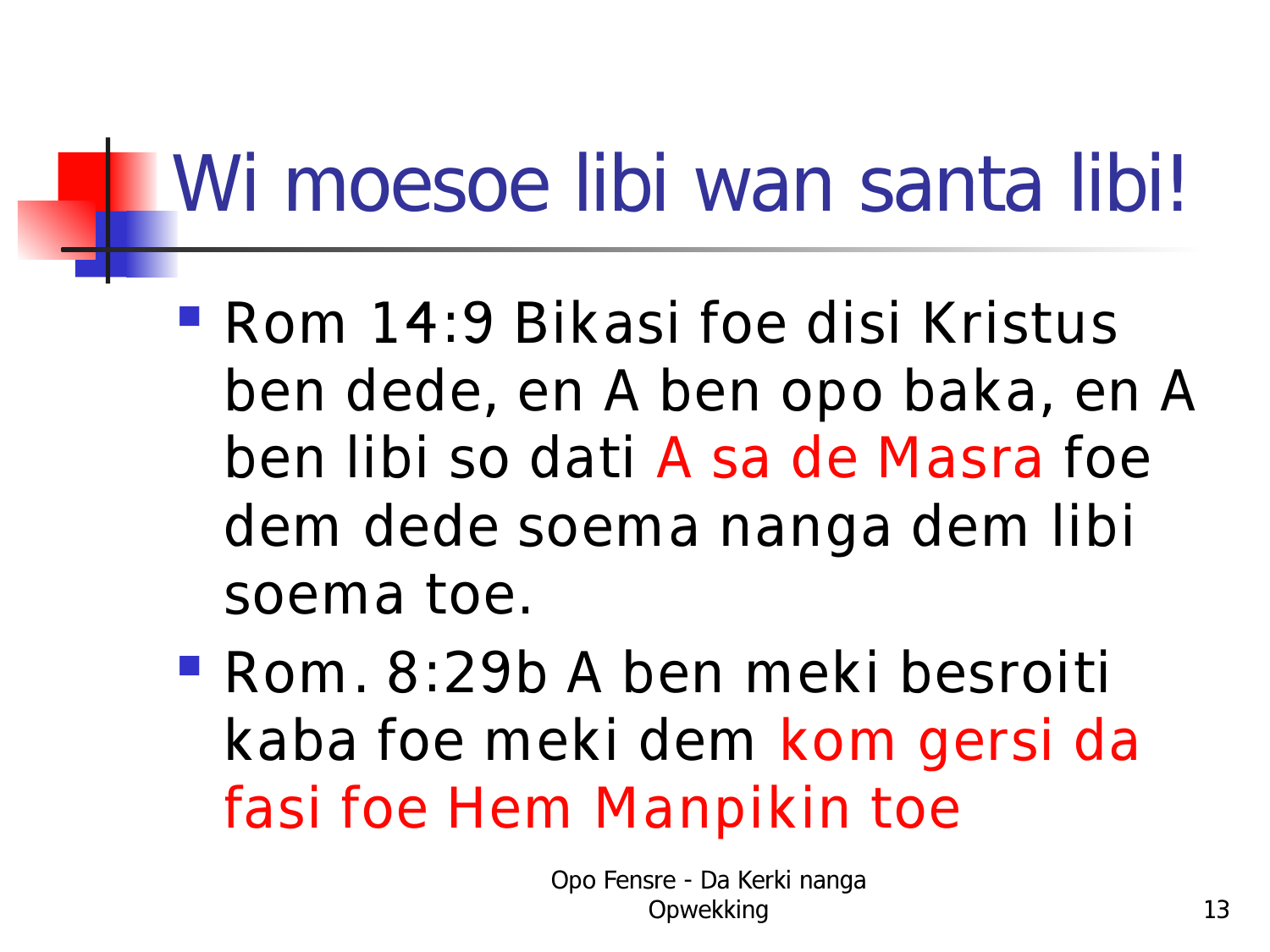

# Wi moesoe libi wan santa libi!
Rom 14:9 Bikasi foe disi Kristus ben dede, en A ben opo baka, en A ben libi so dati A sa de Masra foe dem dede soema nanga dem libi soema toe.
Rom. 8:29b A ben meki besroiti kaba foe meki dem kom gersi da fasi foe Hem Manpikin toe
Opo Fensre - Da Kerki nanga Opwekking
13